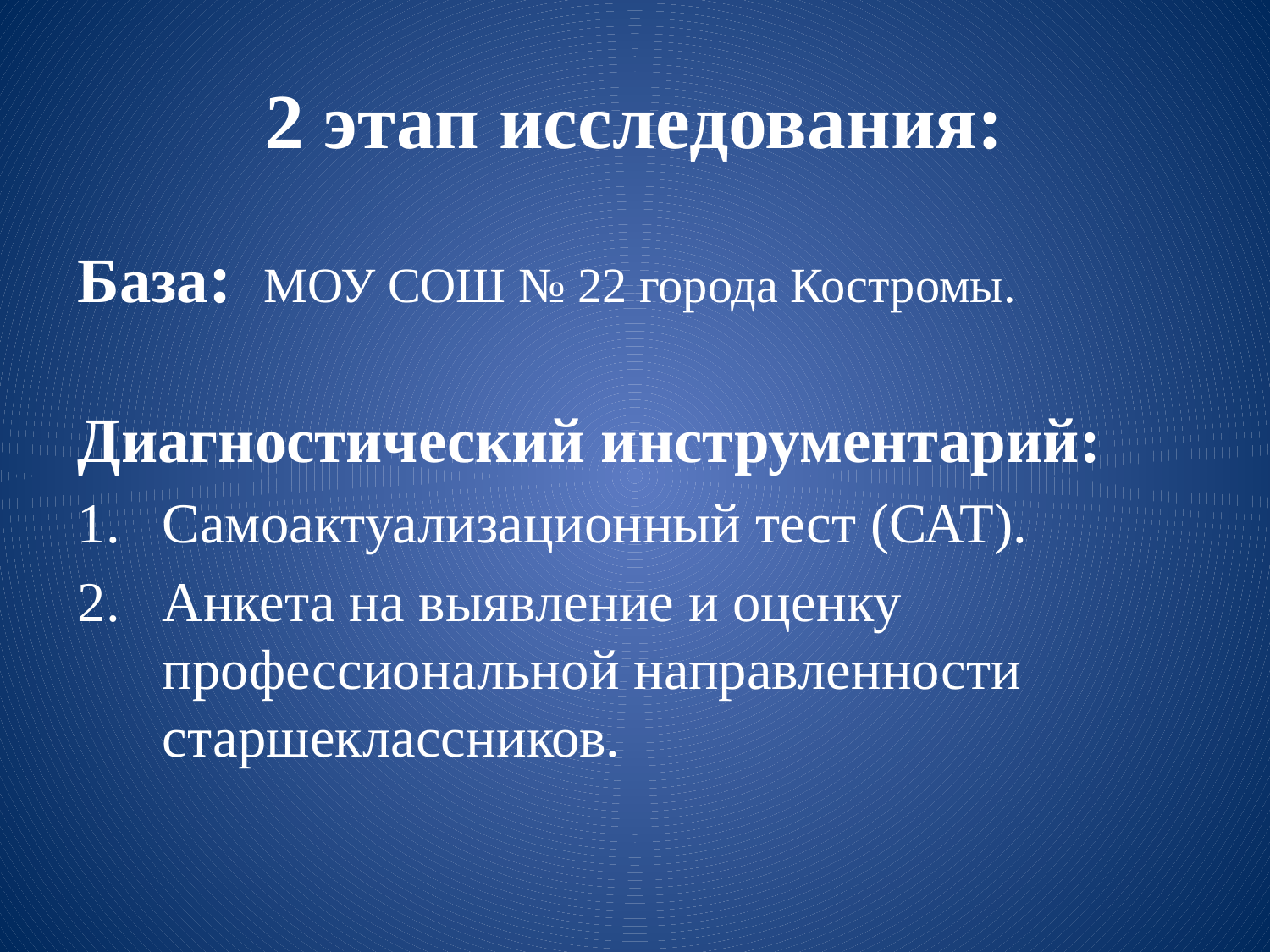

# 2 этап исследования:
База:  МОУ СОШ № 22 города Костромы.

Диагностический инструментарий:
Самоактуализационный тест (САТ).
Анкета на выявление и оценку профессиональной направленности старшеклассников.